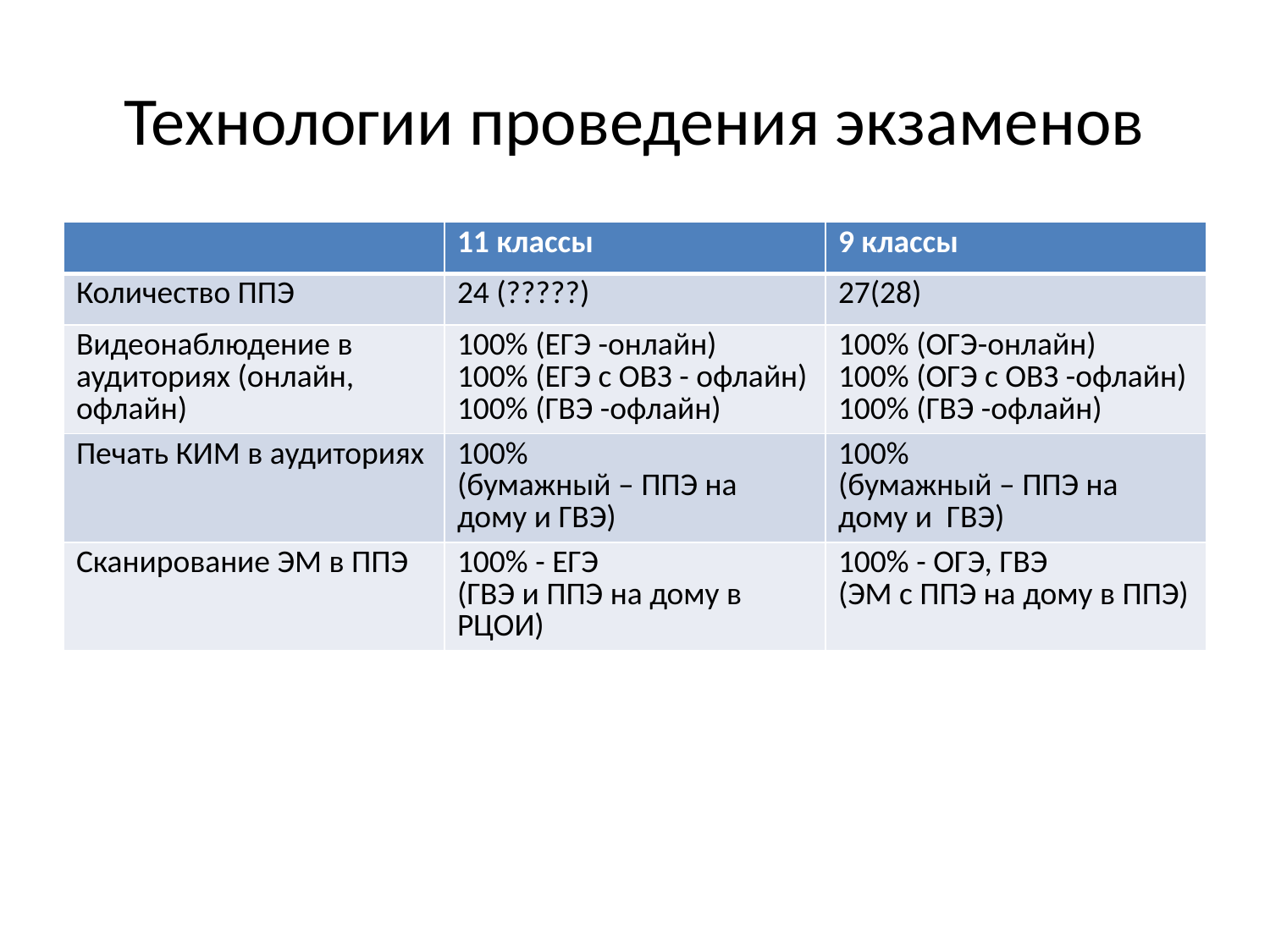

# Технологии проведения экзаменов
|  | 11 классы | 9 классы |
| --- | --- | --- |
| Количество ППЭ | 24 (?????) | 27(28) |
| Видеонаблюдение в аудиториях (онлайн, офлайн) | 100% (ЕГЭ -онлайн) 100% (ЕГЭ с ОВЗ - офлайн) 100% (ГВЭ -офлайн) | 100% (ОГЭ-онлайн) 100% (ОГЭ с ОВЗ -офлайн) 100% (ГВЭ -офлайн) |
| Печать КИМ в аудиториях | 100% (бумажный – ППЭ на дому и ГВЭ) | 100% (бумажный – ППЭ на дому и ГВЭ) |
| Сканирование ЭМ в ППЭ | 100% - ЕГЭ (ГВЭ и ППЭ на дому в РЦОИ) | 100% - ОГЭ, ГВЭ (ЭМ с ППЭ на дому в ППЭ) |